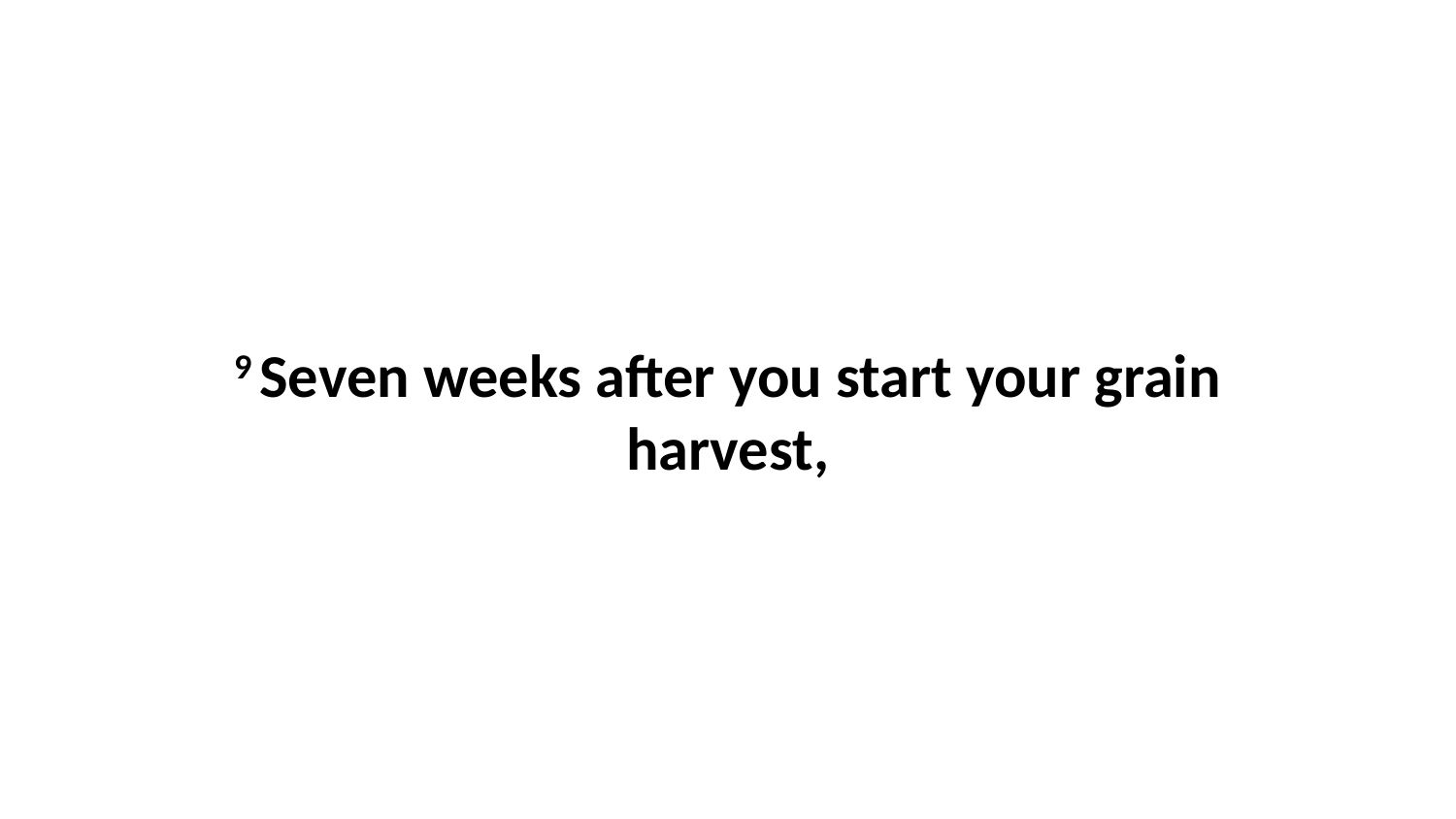

9 Seven weeks after you start your grain harvest,